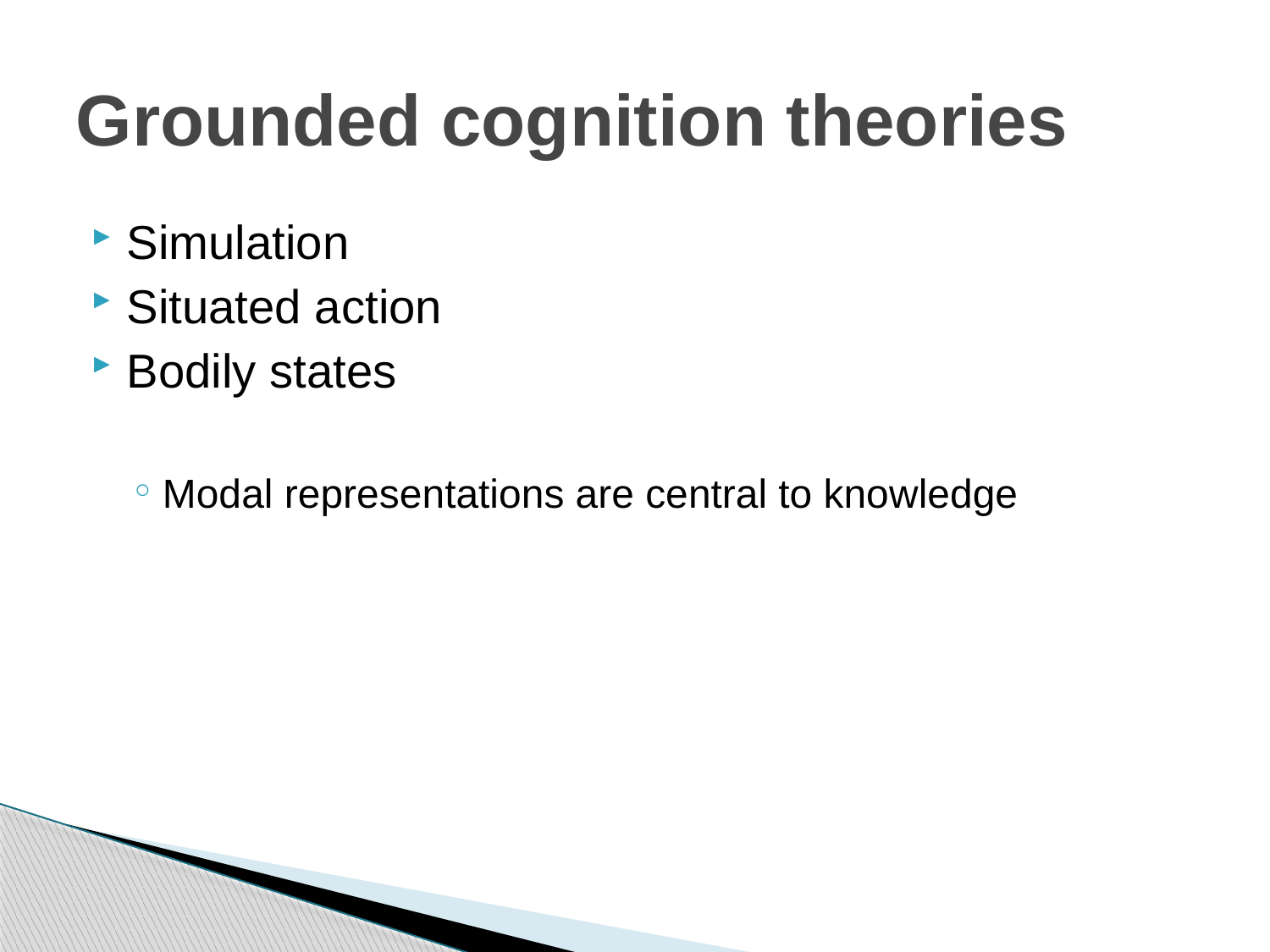

# Grounded cognition theories
Simulation
Situated action
Bodily states

Modal representations are central to knowledge